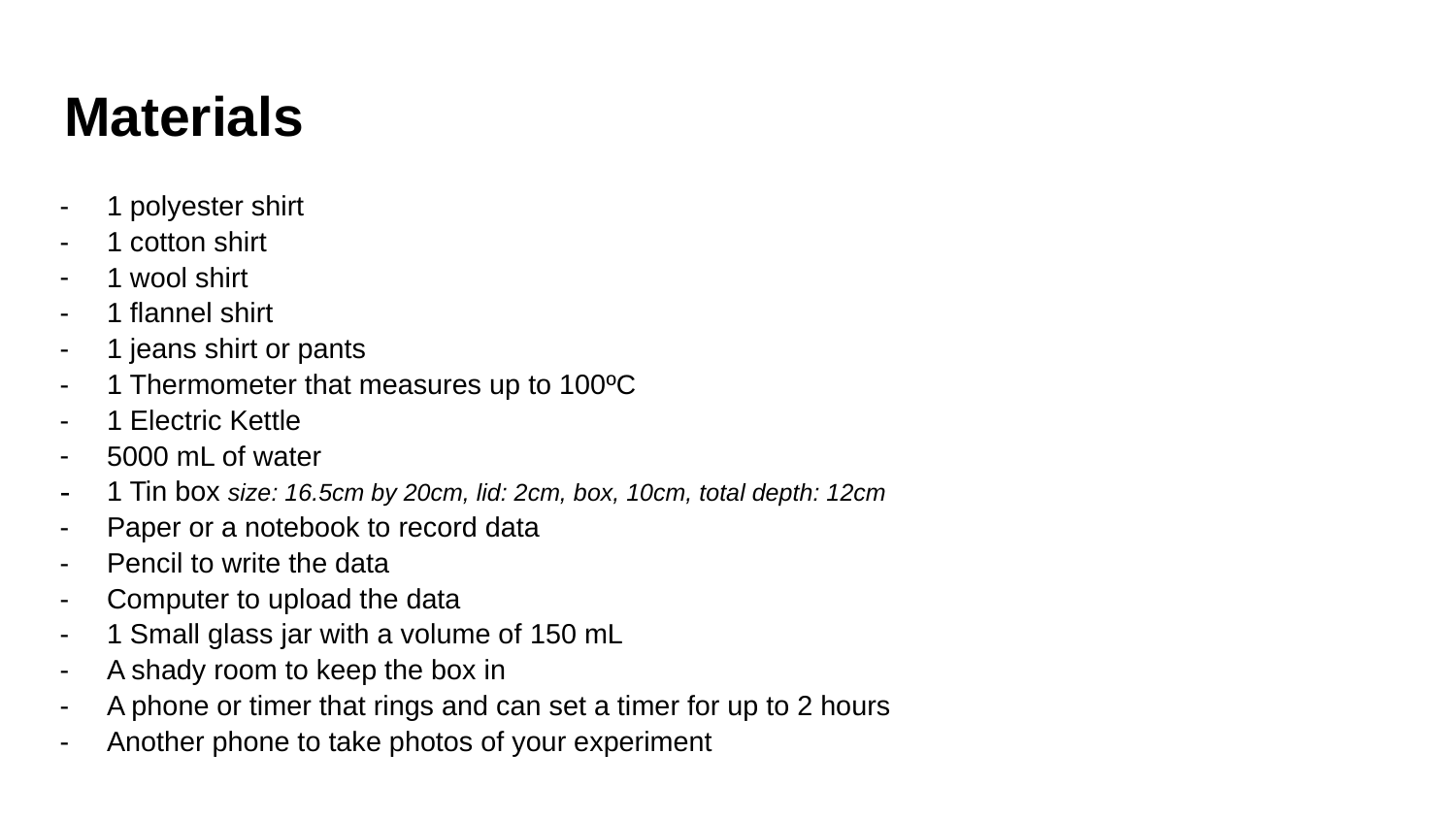

# Materials

1 polyester shirt
1 cotton shirt
1 wool shirt
1 flannel shirt
1 jeans shirt or pants
1 Thermometer that measures up to 100ºC
1 Electric Kettle
5000 mL of water
1 Tin box size: 16.5cm by 20cm, lid: 2cm, box, 10cm, total depth: 12cm
Paper or a notebook to record data
Pencil to write the data
Computer to upload the data
1 Small glass jar with a volume of 150 mL
A shady room to keep the box in
A phone or timer that rings and can set a timer for up to 2 hours
Another phone to take photos of your experiment